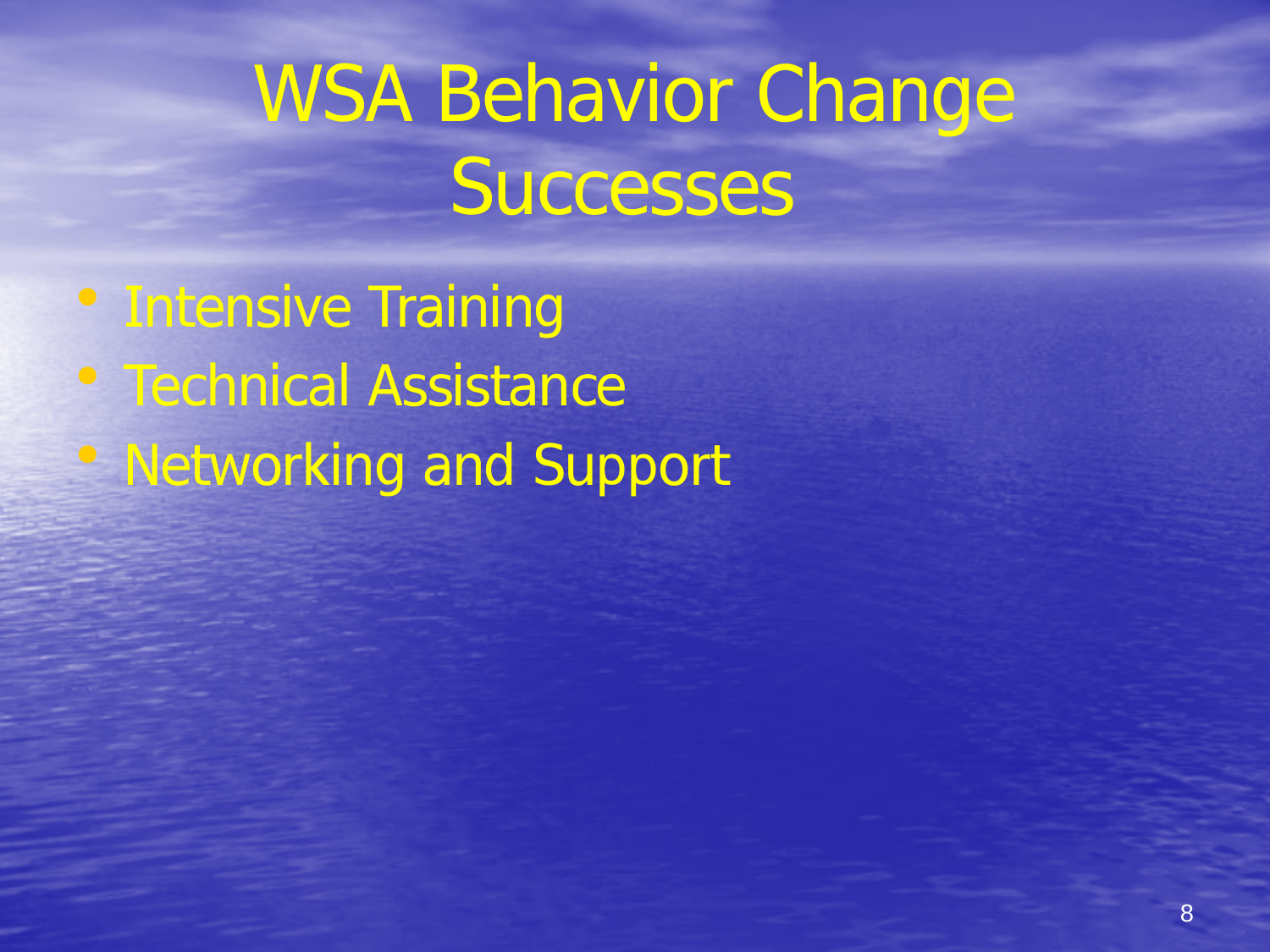

# WSA Behavior Change Successes
Intensive Training
Technical Assistance
Networking and Support
8